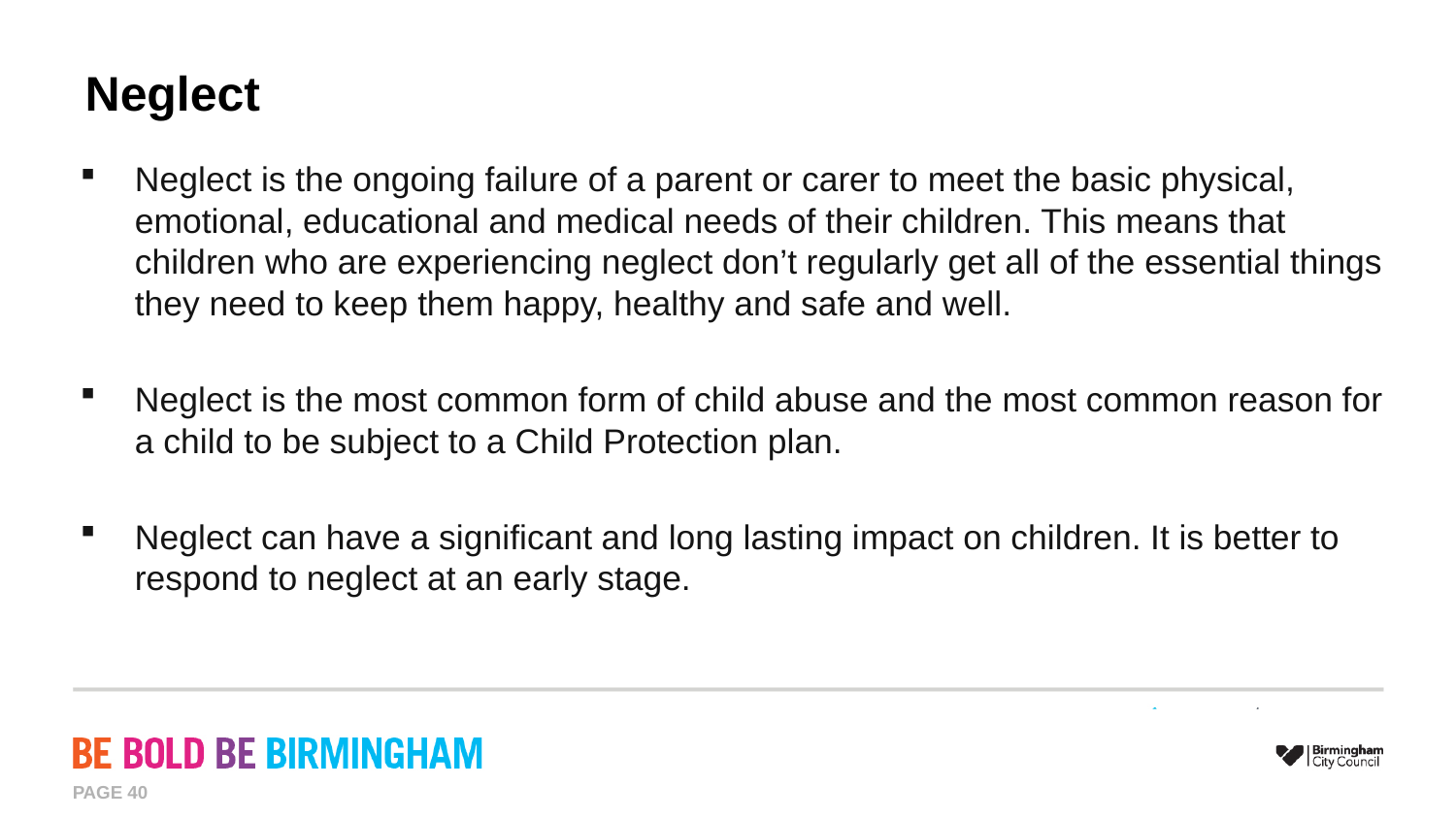

# Neglect
Neglect is the ongoing failure of a parent or carer to meet the basic physical, emotional, educational and medical needs of their children. This means that children who are experiencing neglect don’t regularly get all of the essential things they need to keep them happy, healthy and safe and well.

Neglect is the most common form of child abuse and the most common reason for a child to be subject to a Child Protection plan.

Neglect can have a significant and long lasting impact on children. It is better to respond to neglect at an early stage.
PAGE 40